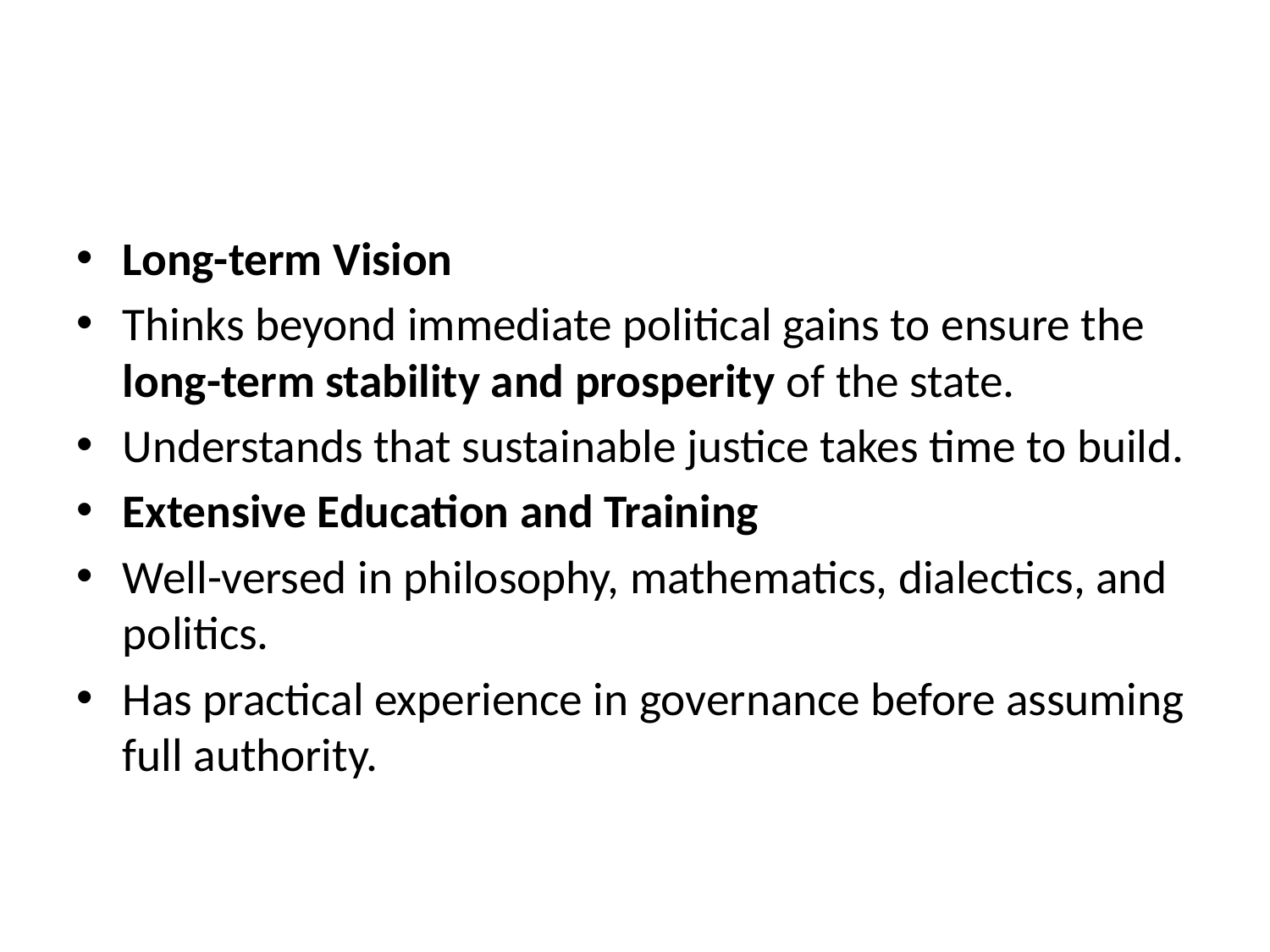

#
Long-term Vision
Thinks beyond immediate political gains to ensure the long-term stability and prosperity of the state.
Understands that sustainable justice takes time to build.
Extensive Education and Training
Well-versed in philosophy, mathematics, dialectics, and politics.
Has practical experience in governance before assuming full authority.